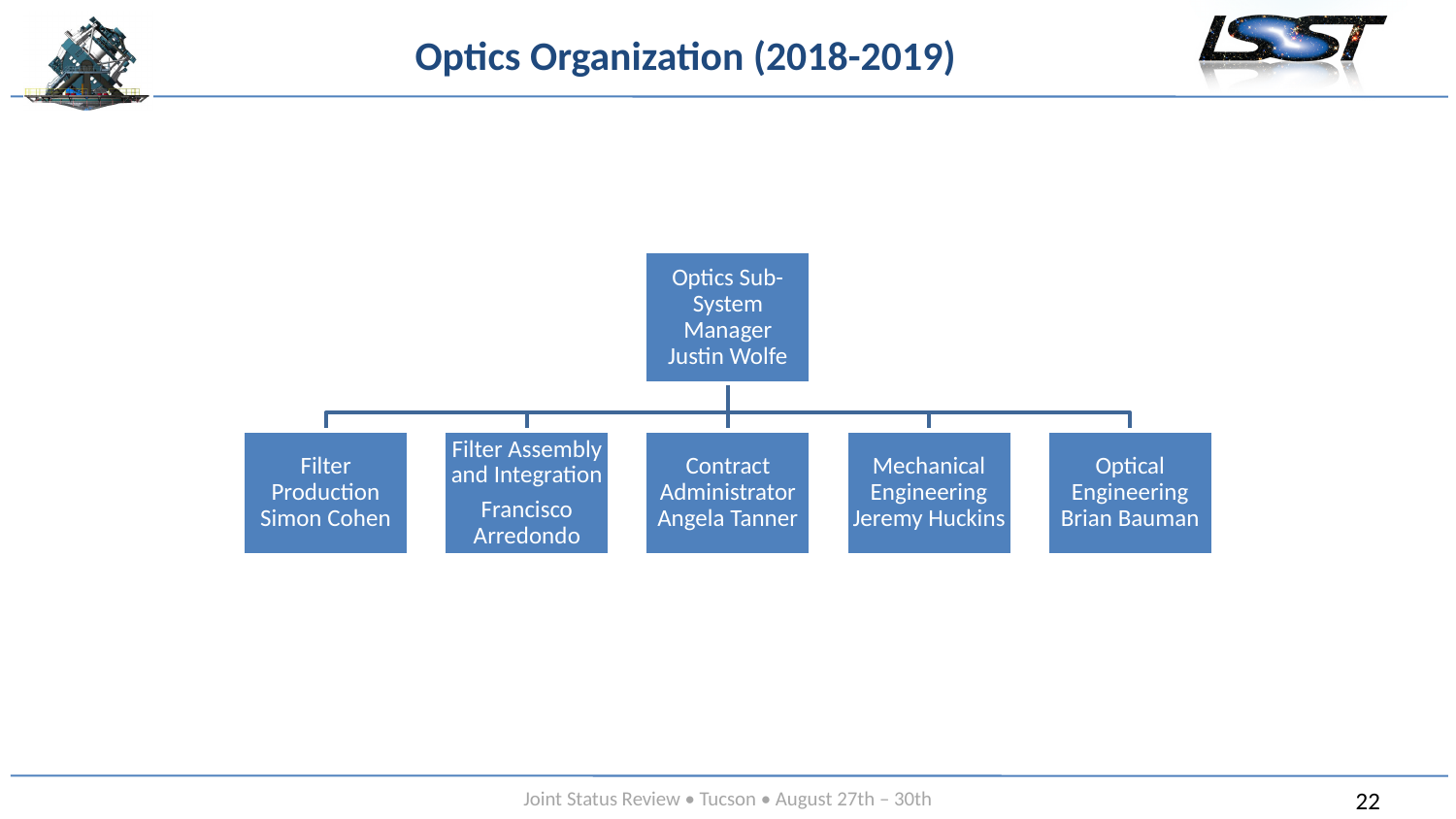

# Optics Organization (2018-2019)
Optics Sub-System Manager
Justin Wolfe
Filter Production
Simon Cohen
Filter Assembly and Integration
Francisco Arredondo
Contract Administrator
Angela Tanner
Mechanical Engineering
Jeremy Huckins
Optical Engineering
Brian Bauman